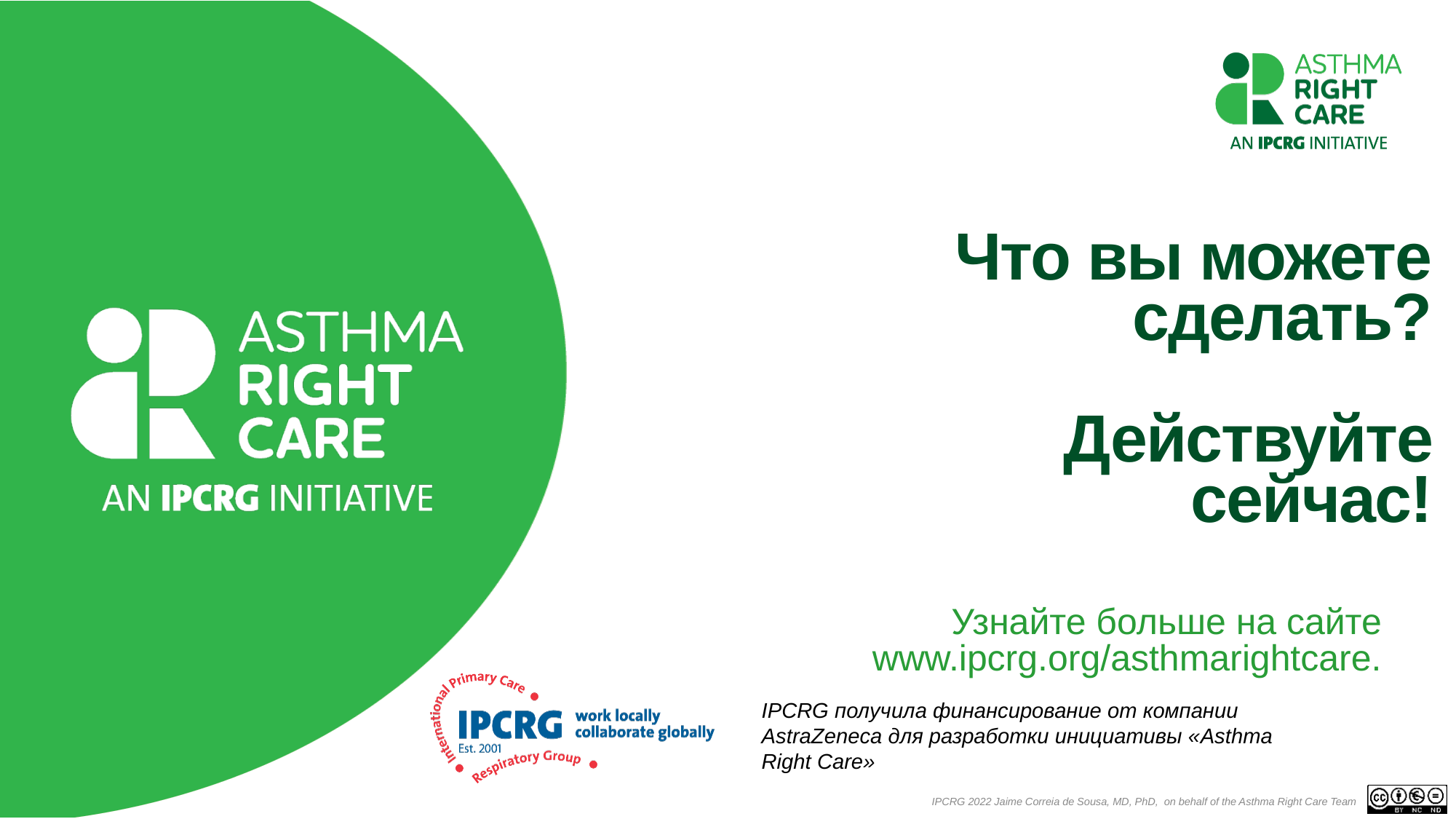

# Что вы можете сделать? Действуйте сейчас!
Узнайте больше на сайте www.ipcrg.org/asthmarightcare.
IPCRG получила финансирование от компании AstraZeneca для разработки инициативы «Asthma Right Care»